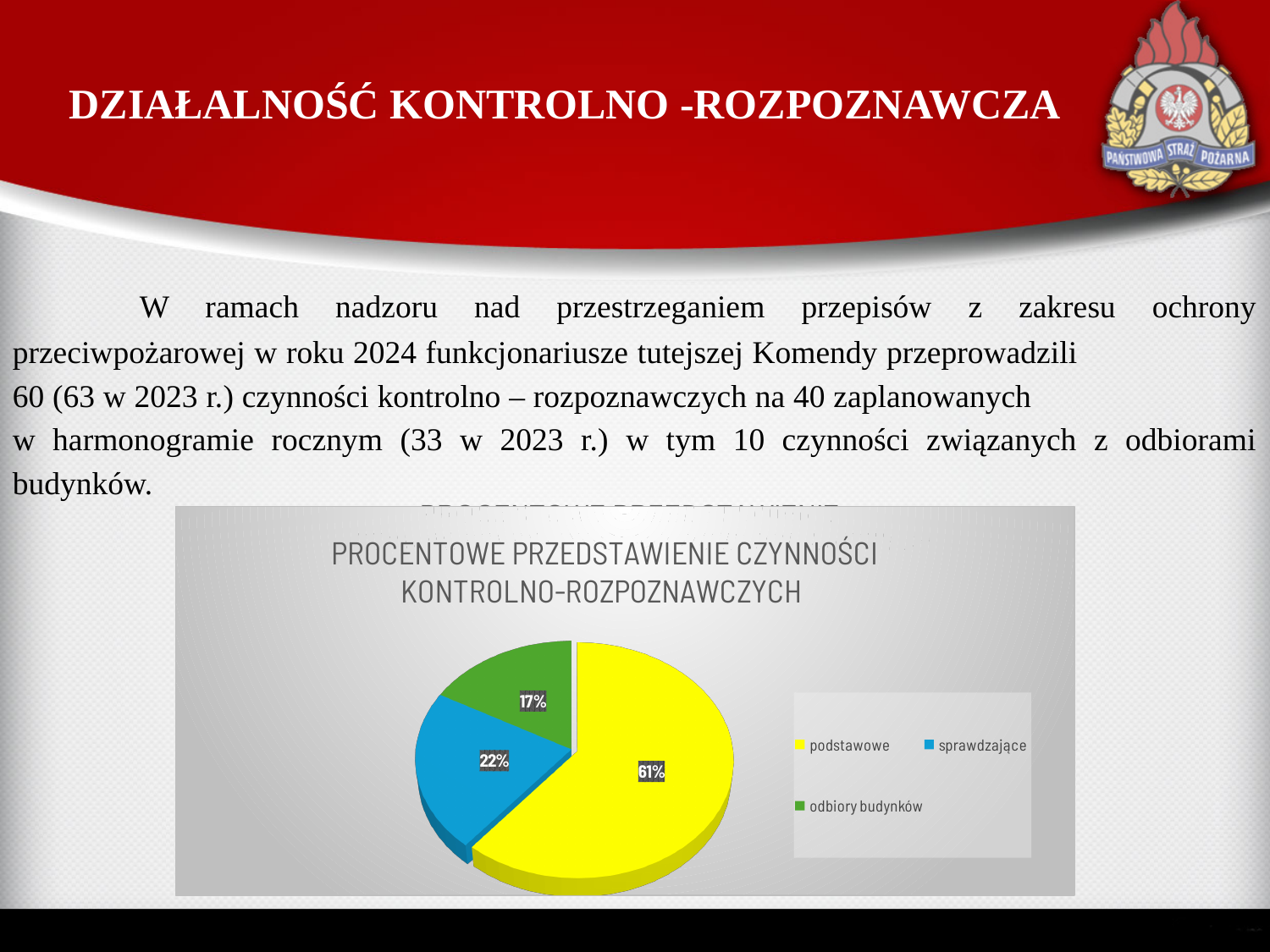

# DZIAŁALNOŚĆ KONTROLNO -ROZPOZNAWCZA
	W ramach nadzoru nad przestrzeganiem przepisów z zakresu ochrony przeciwpożarowej w roku 2024 funkcjonariusze tutejszej Komendy przeprowadzili                     60 (63 w 2023 r.) czynności kontrolno – rozpoznawczych na 40 zaplanowanych                            w harmonogramie rocznym (33 w 2023 r.) w tym 10 czynności związanych z odbiorami budynków.

[unsupported chart]

[unsupported chart]